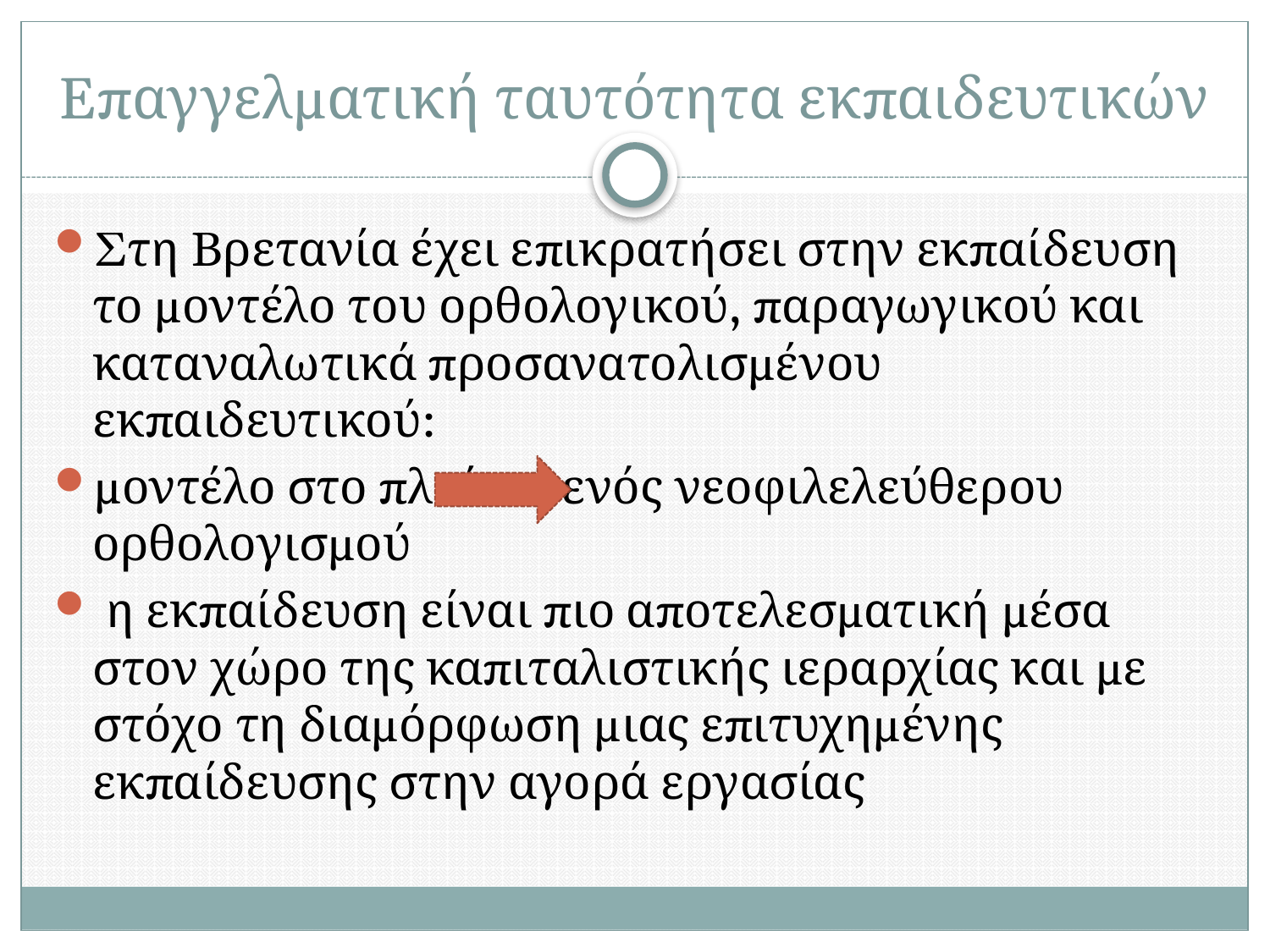

# Επαγγελματική ταυτότητα εκπαιδευτικών
Στη Βρετανία έχει επικρατήσει στην εκπαίδευση το μοντέλο του ορθολογικού, παραγωγικού και καταναλωτικά προσανατολισμένου εκπαιδευτικού:
μοντέλο στο πλαίσιο ενός νεοφιλελεύθερου ορθολογισμού
 η εκπαίδευση είναι πιο αποτελεσματική μέσα στον χώρο της καπιταλιστικής ιεραρχίας και με στόχο τη διαμόρφωση μιας επιτυχημένης εκπαίδευσης στην αγορά εργασίας